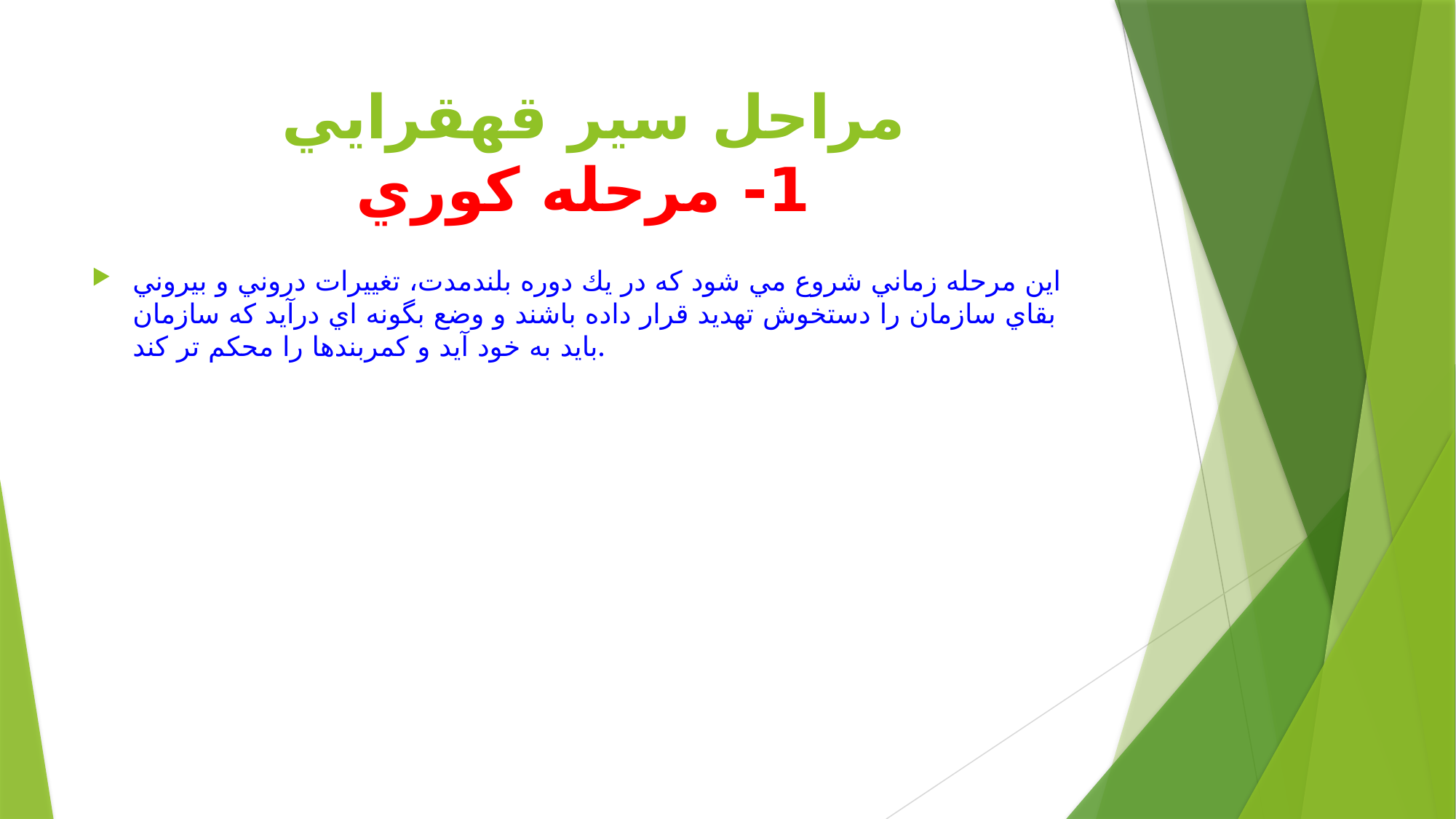

# مراحل سير قهقرايي 1- مرحله كوري
اين مرحله زماني شروع مي شود كه در يك دوره بلندمدت، تغييرات دروني و بيروني بقاي سازمان را دستخوش تهديد قرار داده باشند و وضع بگونه اي درآيد كه سازمان بايد به خود آيد و كمربندها را محكم تر كند.